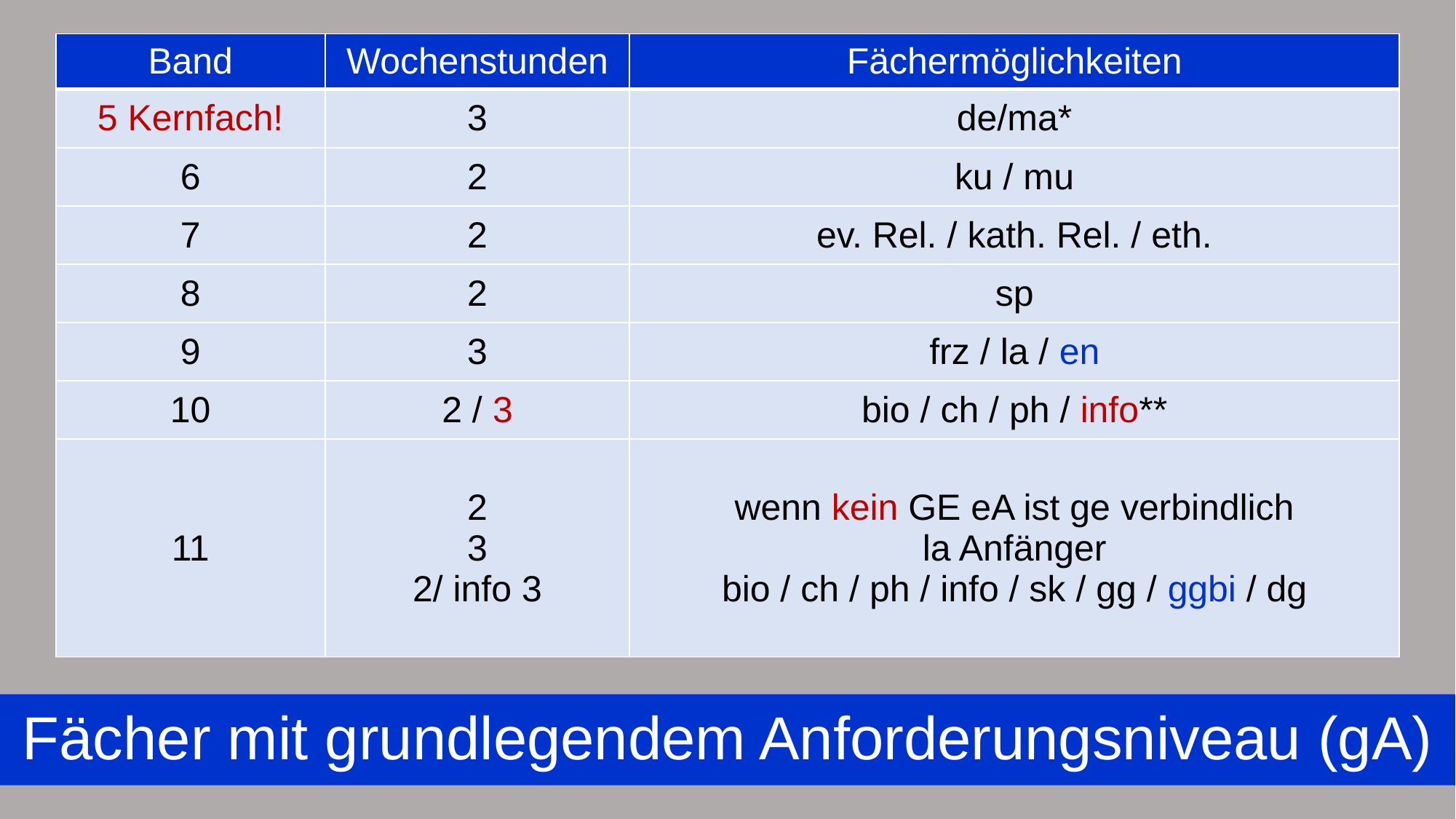

| Band | Wochenstunden | Fächermöglichkeiten |
| --- | --- | --- |
| 5 Kernfach! | 3 | de/ma\* |
| 6 | 2 | ku / mu |
| 7 | 2 | ev. Rel. / kath. Rel. / eth. |
| 8 | 2 | sp |
| 9 | 3 | frz / la / en |
| 10 | 2 / 3 | bio / ch / ph / info\*\* |
| 11 | 2 3 2/ info 3 | wenn kein GE eA ist ge verbindlich la Anfänger bio / ch / ph / info / sk / gg / ggbi / dg |
Fächer mit grundlegendem Anforderungsniveau (gA)